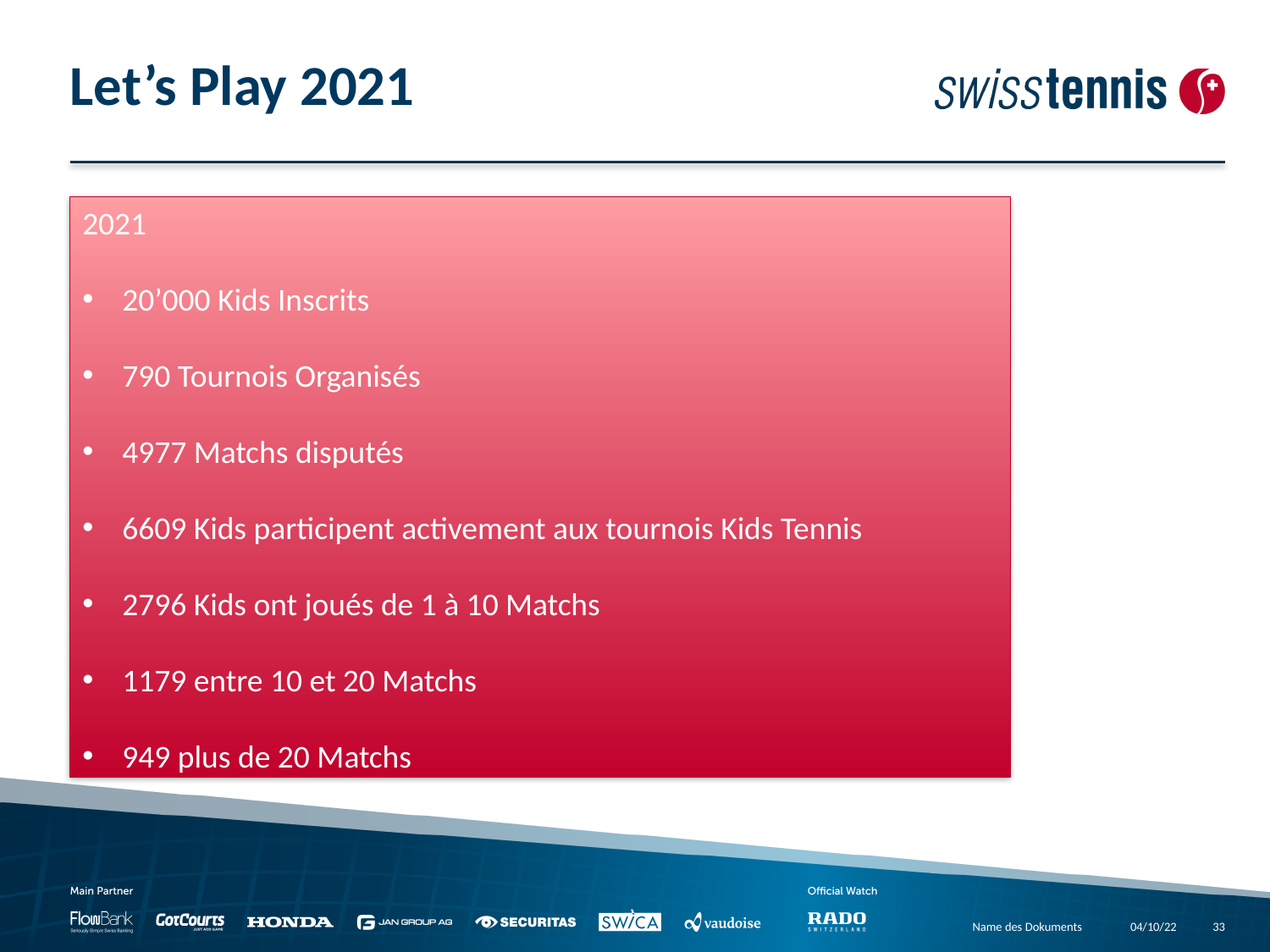

# Let’s Play 2021
2021

20’000 Kids Inscrits

790 Tournois Organisés

4977 Matchs disputés

6609 Kids participent activement aux tournois Kids Tennis

2796 Kids ont joués de 1 à 10 Matchs

1179 entre 10 et 20 Matchs

949 plus de 20 Matchs

Name des Dokuments
04/10/22
33